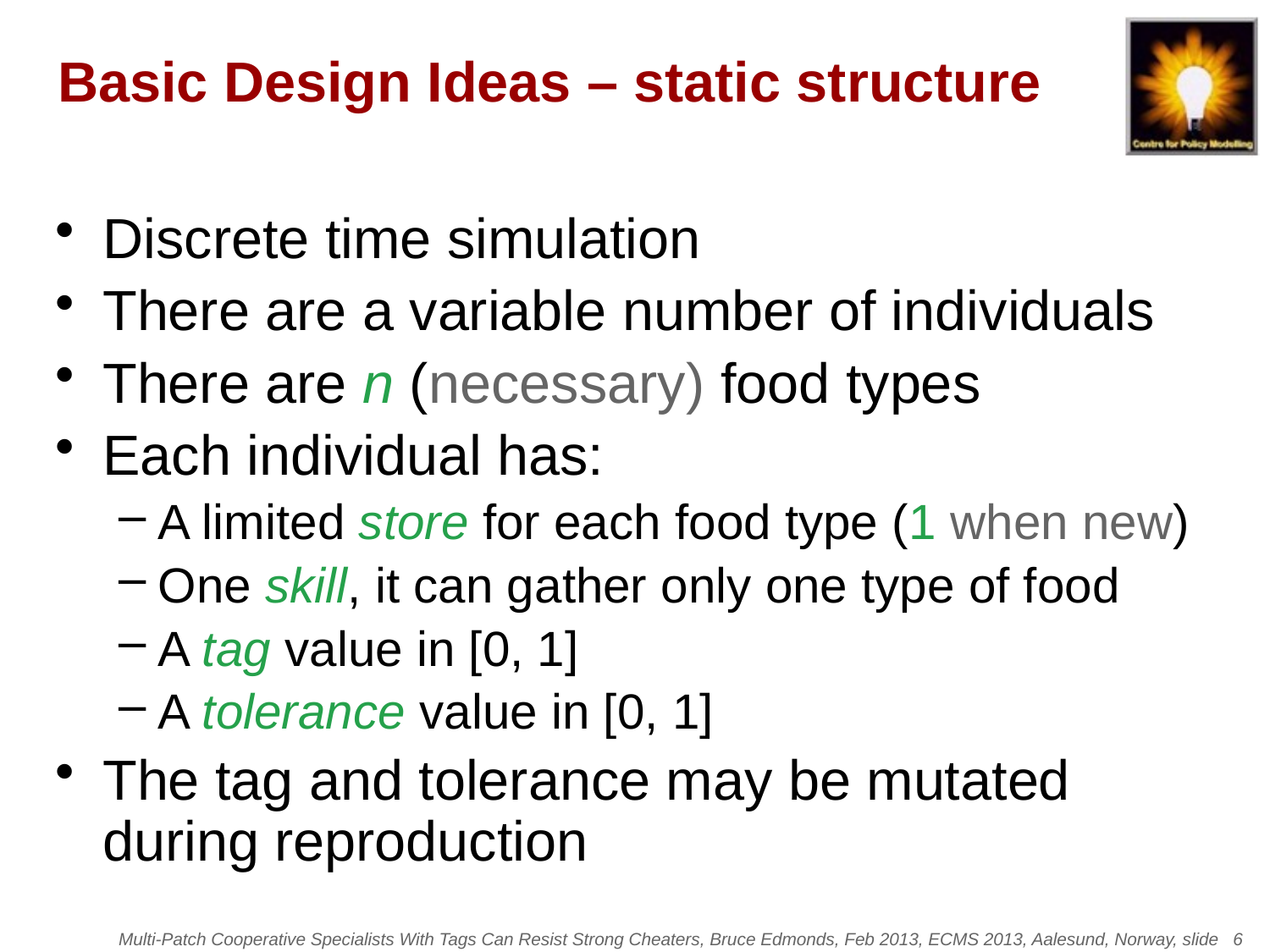

# Basic Design Ideas – static structure
Discrete time simulation
There are a variable number of individuals
There are n (necessary) food types
Each individual has:
A limited store for each food type (1 when new)
One skill, it can gather only one type of food
A tag value in [0, 1]
A tolerance value in [0, 1]
The tag and tolerance may be mutated during reproduction